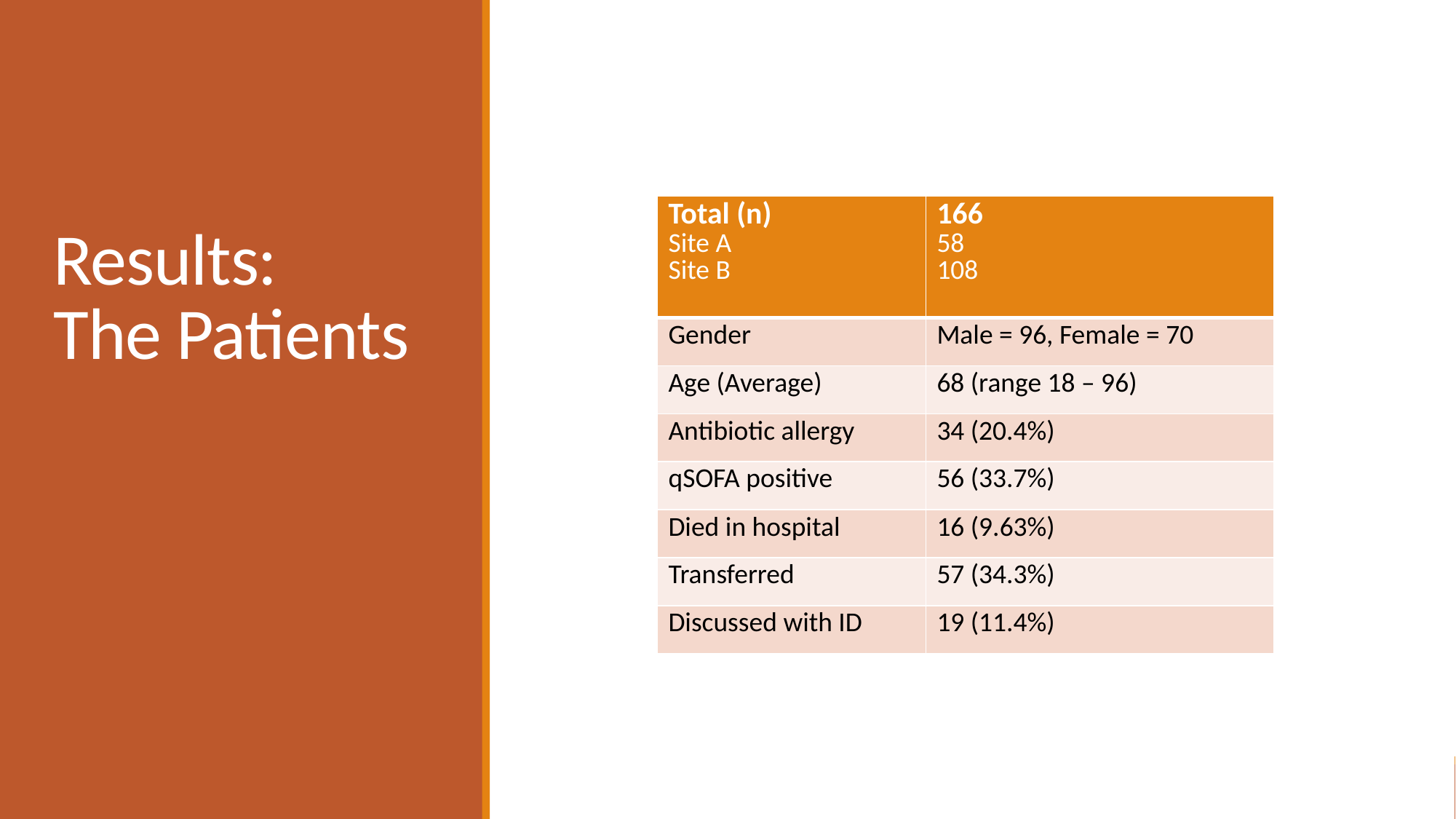

# Results: The Patients
| Total (n) Site A Site B | 166 58 108 |
| --- | --- |
| Gender | Male = 96, Female = 70 |
| Age (Average) | 68 (range 18 – 96) |
| Antibiotic allergy | 34 (20.4%) |
| qSOFA positive | 56 (33.7%) |
| Died in hospital | 16 (9.63%) |
| Transferred | 57 (34.3%) |
| Discussed with ID | 19 (11.4%) |